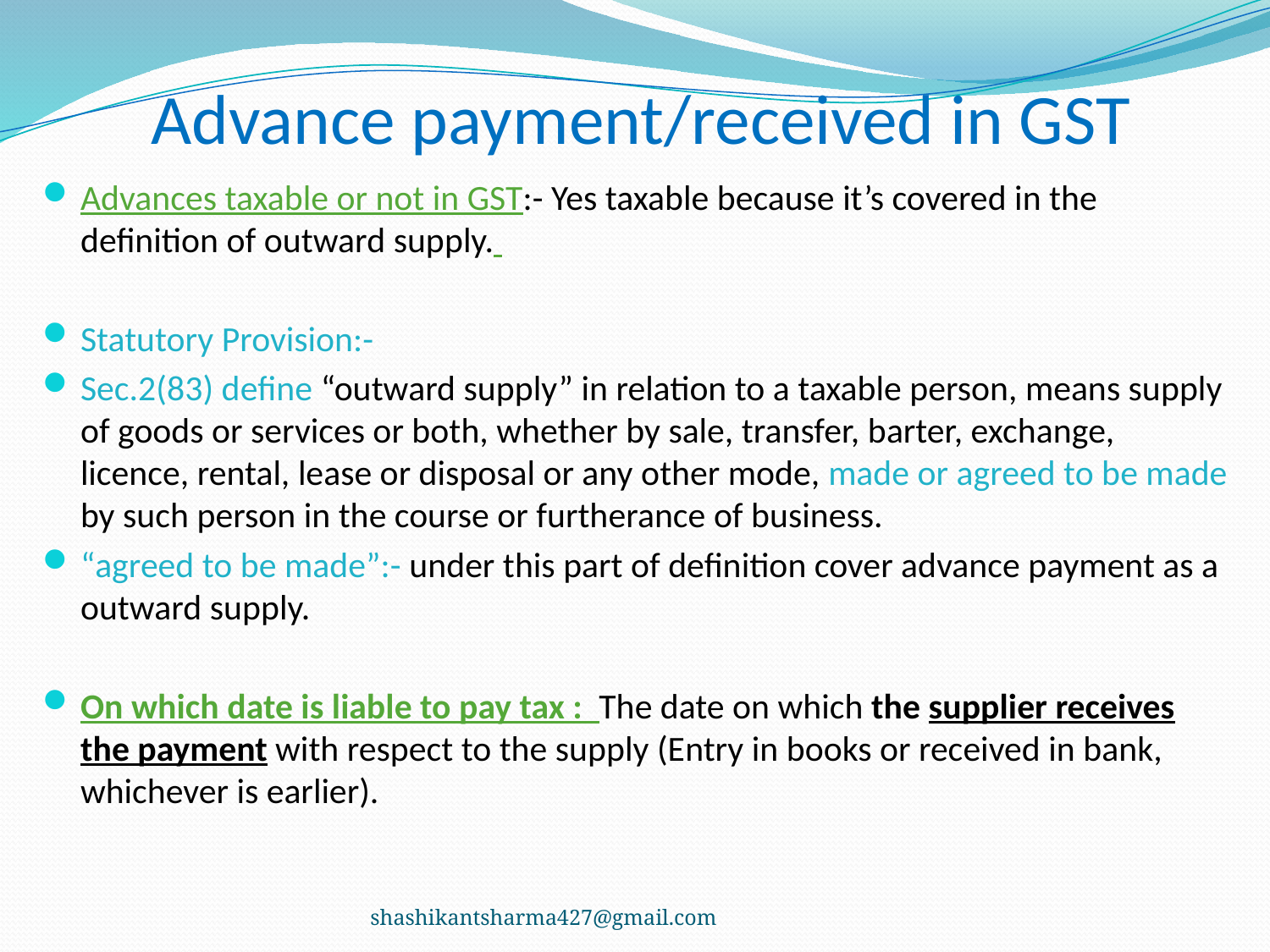

# Advance payment/received in GST
Advances taxable or not in GST:- Yes taxable because it’s covered in the definition of outward supply.

Statutory Provision:-
Sec.2(83) define “outward supply” in relation to a taxable person, means supply of goods or services or both, whether by sale, transfer, barter, exchange, licence, rental, lease or disposal or any other mode, made or agreed to be made by such person in the course or furtherance of business.
“agreed to be made”:- under this part of definition cover advance payment as a outward supply.

On which date is liable to pay tax :  The date on which the supplier receives the payment with respect to the supply (Entry in books or received in bank, whichever is earlier).
shashikantsharma427@gmail.com